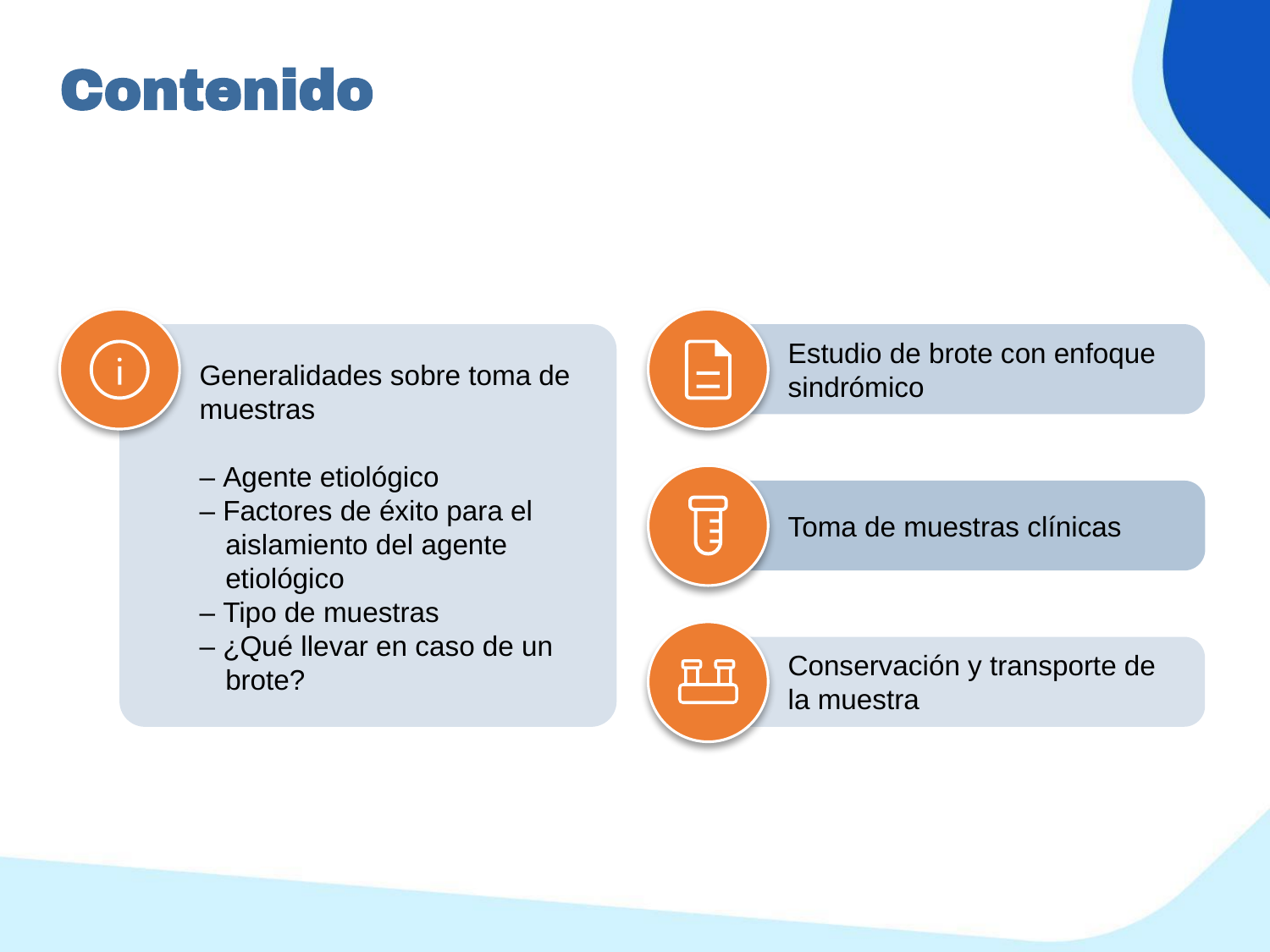

Contenido

Estudio de brote con enfoque sindrómico

Generalidades sobre toma de muestras

– Agente etiológico
– Factores de éxito para el aislamiento del agente etiológico
– Tipo de muestras
– ¿Qué llevar en caso de un brote?

Toma de muestras clínicas

Conservación y transporte de la muestra